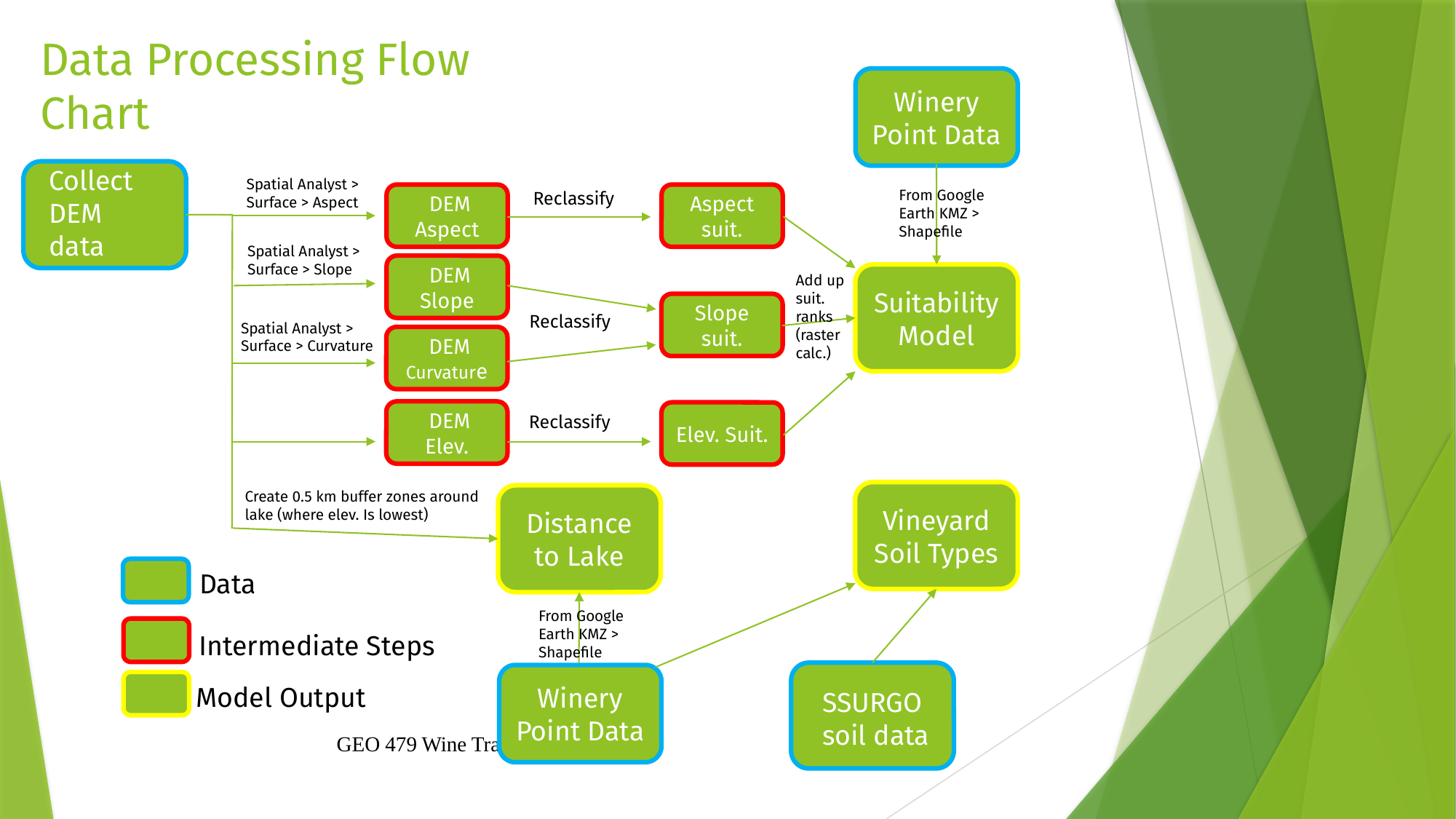

# Data Processing Flow Chart
Winery Point Data
Collect DEM data

Spatial Analyst >
Surface > Aspect
From Google Earth KMZ > Shapefile
Reclassify
 DEM
Aspect
Aspect suit.
Spatial Analyst >
Surface > Slope
 DEM
Slope
Suitability Model
Add up suit. ranks
(raster calc.)
Slope suit.
Reclassify
Spatial Analyst >
Surface > Curvature
 DEM
Curvature
 DEM
Elev.
Elev. Suit.
Reclassify
Create 0.5 km buffer zones around lake (where elev. Is lowest)
Vineyard Soil Types
Distance to Lake

Data
From Google Earth KMZ > Shapefile

Intermediate Steps

Winery Point Data

Model Output
SSURGO soil data
GEO 479 Wine Trail Project